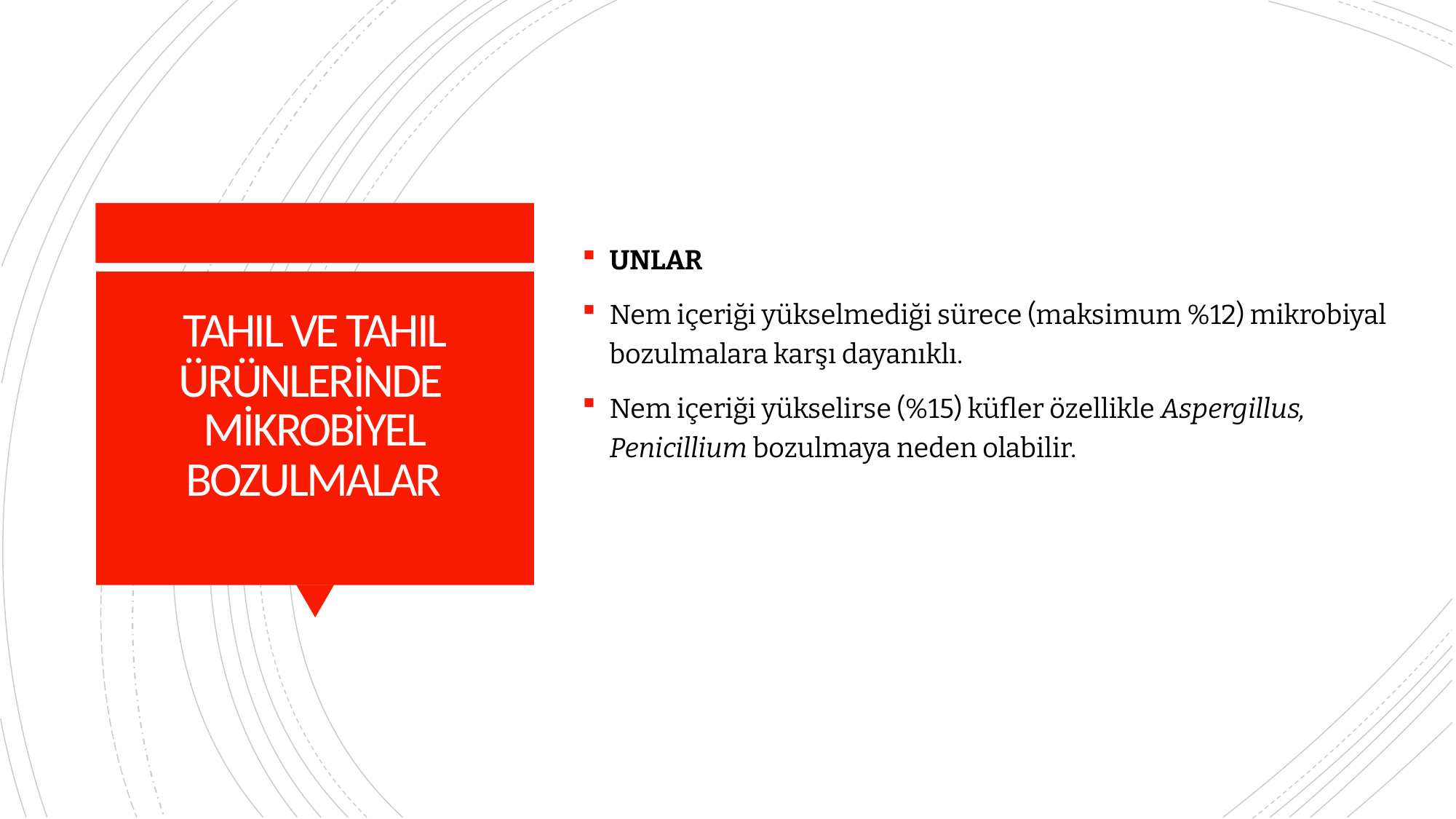

UNLAR
Nem içeriği yükselmediği sürece (maksimum %12) mikrobiyal bozulmalara karşı dayanıklı.
Nem içeriği yükselirse (%15) küfler özellikle Aspergillus, Penicillium bozulmaya neden olabilir.

# TAHIL VE TAHIL ÜRÜNLERİNDE  MİKROBİYEL BOZULMALAR